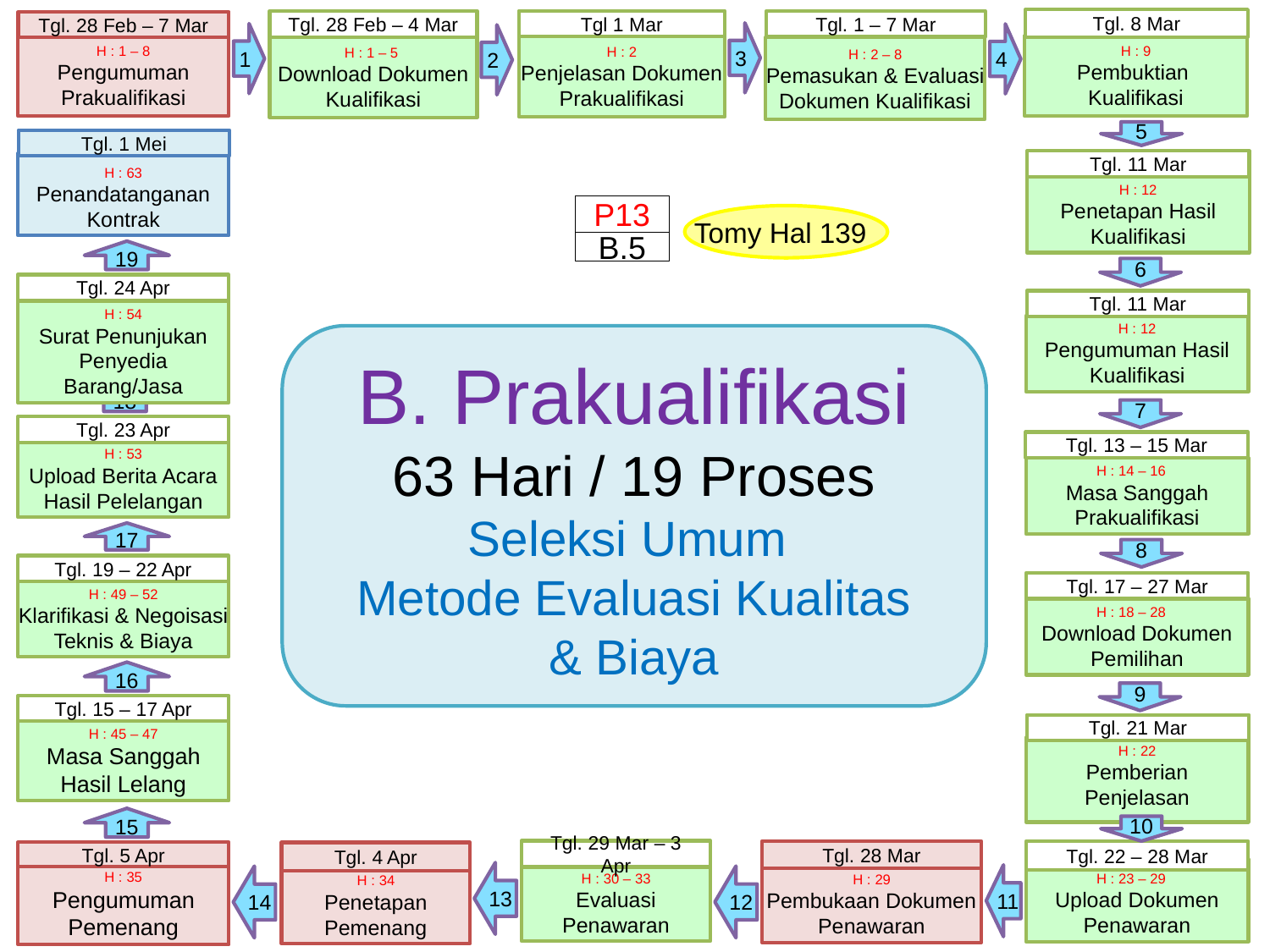

Tgl. 8 Mar

H : 9
Pembuktian
Kualifikasi

Tgl. 28 Feb – 4 Mar

H : 1 – 5
Download Dokumen Kualifikasi

Tgl 1 Mar

H : 2
Penjelasan Dokumen Prakualifikasi

Tgl. 1 – 7 Mar

H : 2 – 8
Pemasukan & Evaluasi Dokumen Kualifikasi

Tgl. 28 Feb – 7 Mar

H : 1 – 8
Pengumuman Prakualifikasi

3
1
4
2
5
Tgl. 1 Mei

H : 63
Penandatanganan Kontrak

Tgl. 11 Mar

H : 12
Penetapan Hasil Kualifikasi

P13
B.5

Tomy Hal 139
19
6
Tgl. 24 Apr

H : 54
Surat Penunjukan Penyedia Barang/Jasa

Tgl. 11 Mar

H : 12
Pengumuman Hasil Kualifikasi

B. Prakualifikasi
63 Hari / 19 Proses
Seleksi Umum
Metode Evaluasi Kualitas
 & Biaya
18
7
Tgl. 23 Apr

H : 53
Upload Berita Acara Hasil Pelelangan

Tgl. 13 – 15 Mar

H : 14 – 16
Masa Sanggah Prakualifikasi

17
8
Tgl. 19 – 22 Apr

H : 49 – 52
Klarifikasi & Negoisasi Teknis & Biaya

Tgl. 17 – 27 Mar

H : 18 – 28
Download Dokumen Pemilihan

16
9
Tgl. 15 – 17 Apr

H : 45 – 47
Masa Sanggah Hasil Lelang

Tgl. 21 Mar

H : 22
Pemberian Penjelasan

15
10
Tgl. 29 Mar – 3 Apr

H : 30 – 33
Evaluasi Penawaran

Tgl. 28 Mar

H : 29
Pembukaan Dokumen Penawaran

Tgl. 22 – 28 Mar

H : 23 – 29
Upload Dokumen Penawaran

Tgl. 5 Apr

H : 35
Pengumuman Pemenang

Tgl. 4 Apr

H : 34
Penetapan Pemenang

13
11
12
14